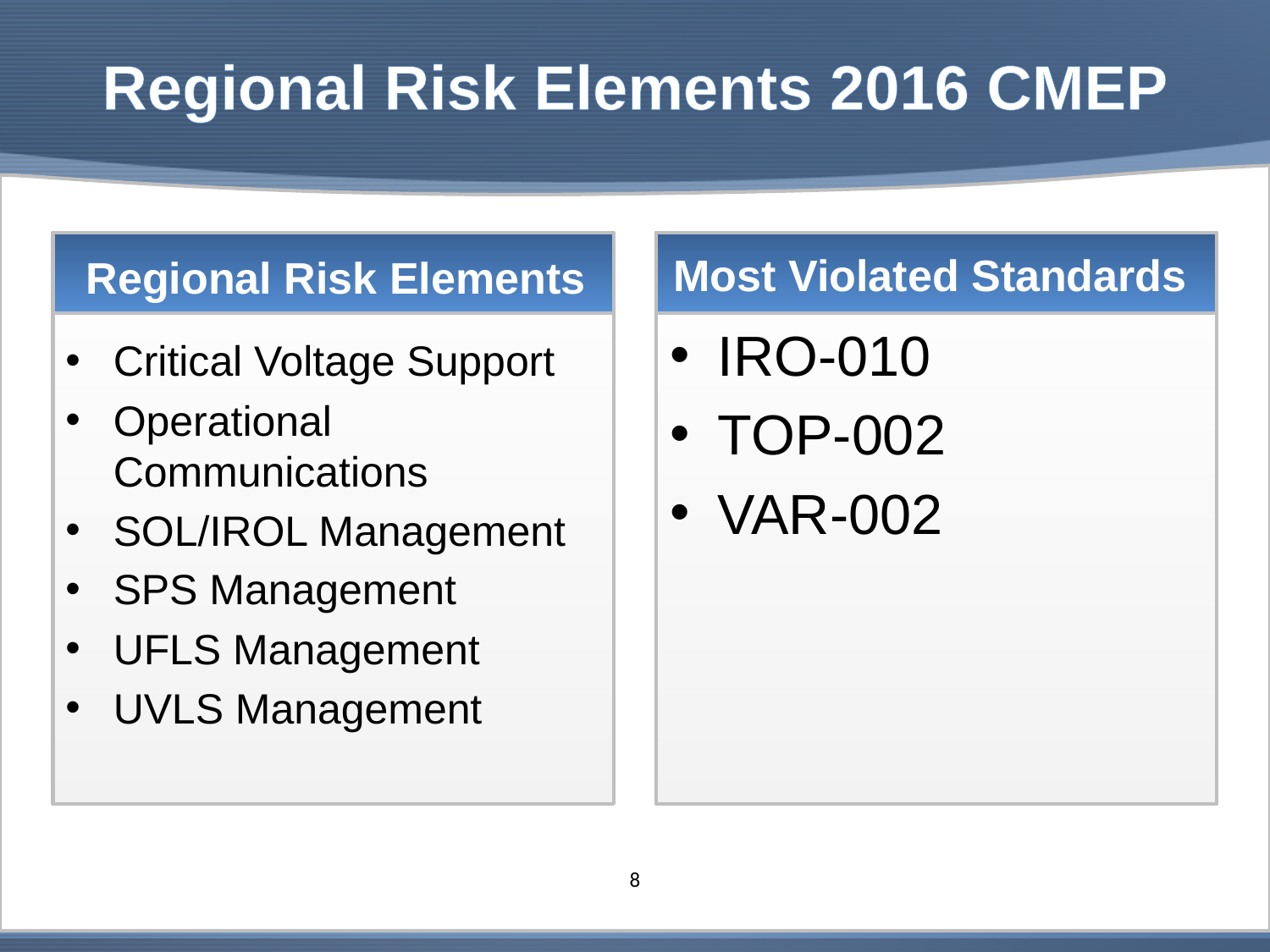

# Regional Risk Elements 2016 CMEP
Most Violated Standards
Regional Risk Elements
IRO-010
TOP-002
VAR-002

Critical Voltage Support
Operational Communications
SOL/IROL Management
SPS Management
UFLS Management
UVLS Management
8